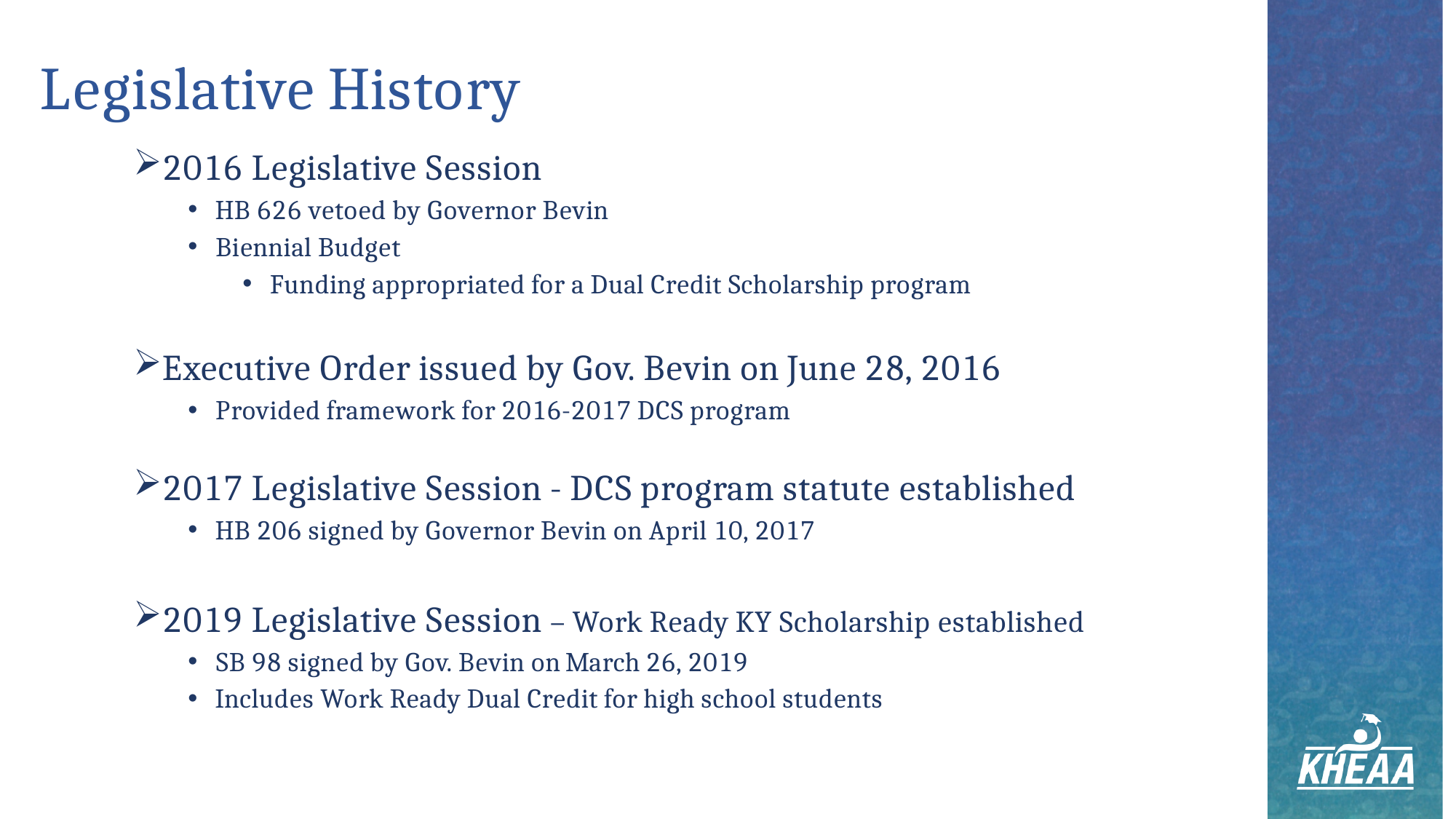

# Legislative History
2016 Legislative Session
HB 626 vetoed by Governor Bevin
Biennial Budget
Funding appropriated for a Dual Credit Scholarship program

Executive Order issued by Gov. Bevin on June 28, 2016
Provided framework for 2016-2017 DCS program

2017 Legislative Session - DCS program statute established
HB 206 signed by Governor Bevin on April 10, 2017

2019 Legislative Session – Work Ready KY Scholarship established
SB 98 signed by Gov. Bevin on March 26, 2019
Includes Work Ready Dual Credit for high school students